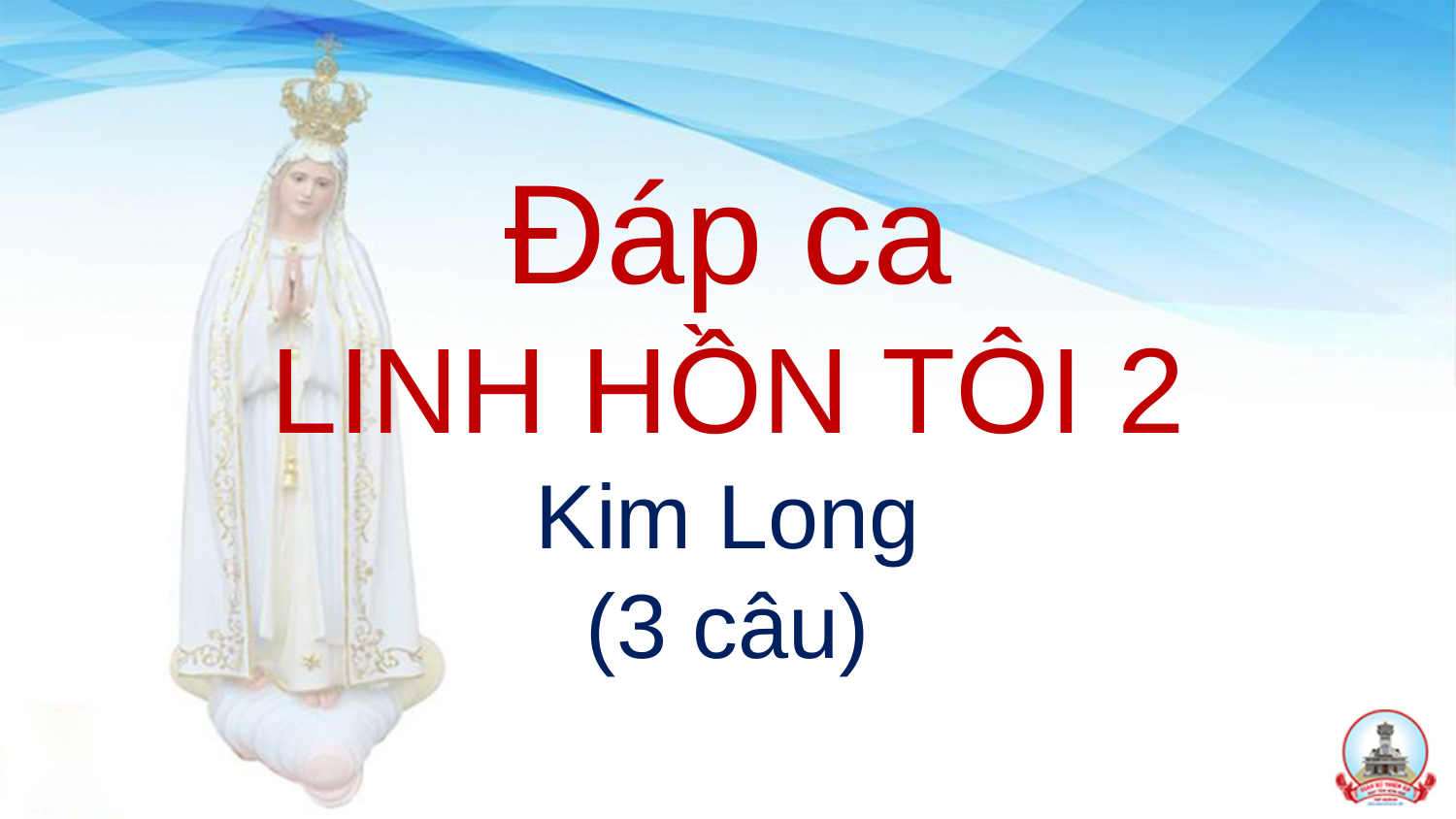

# Đáp ca LINH HỒN TÔI 2 Kim Long (3 câu)